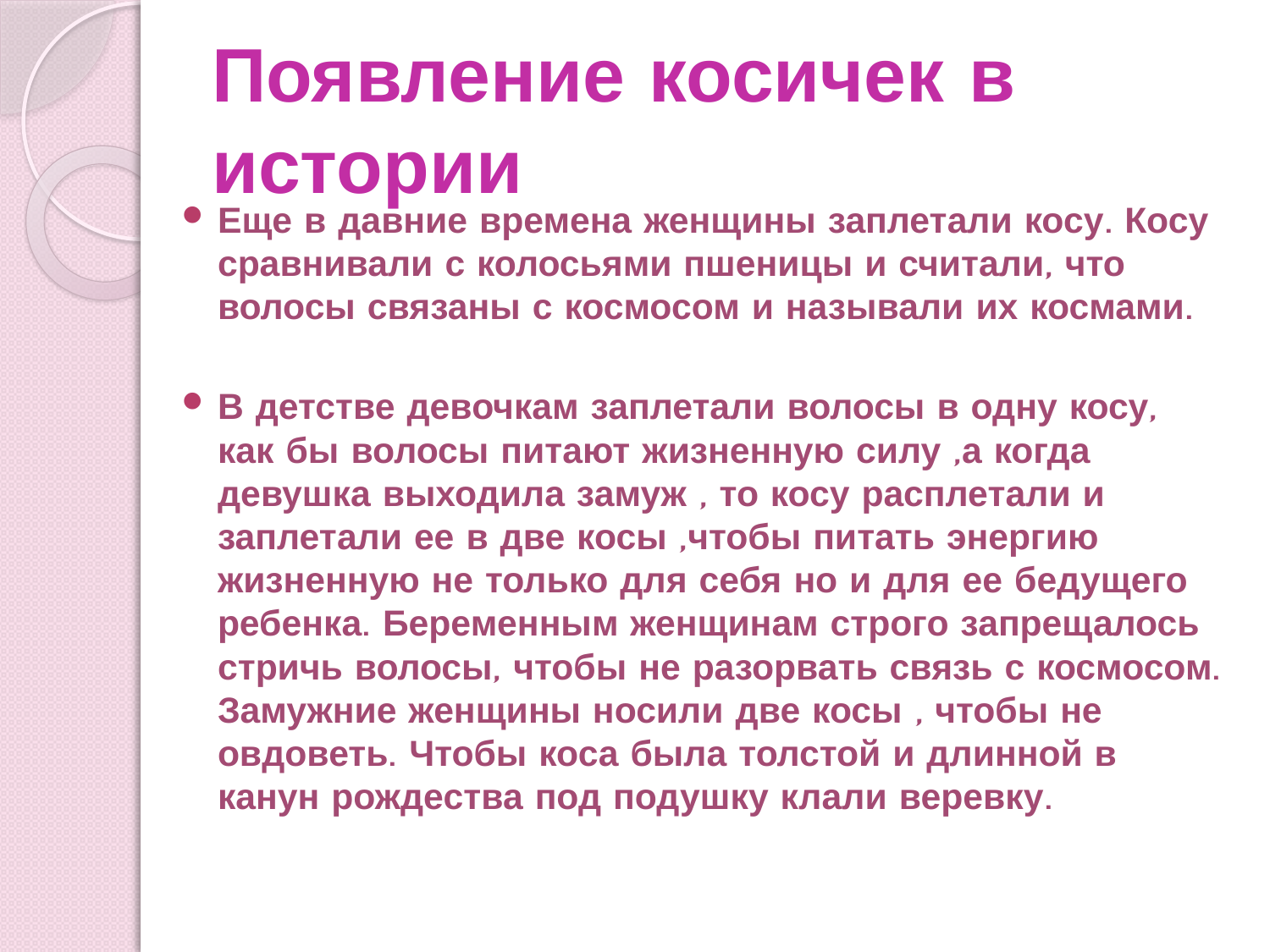

# Появление косичек в истории
Еще в давние времена женщины заплетали косу. Косу сравнивали с колосьями пшеницы и считали, что волосы связаны с космосом и называли их космами.

В детстве девочкам заплетали волосы в одну косу, как бы волосы питают жизненную силу ,а когда девушка выходила замуж , то косу расплетали и заплетали ее в две косы ,чтобы питать энергию жизненную не только для себя но и для ее бедущего ребенка. Беременным женщинам строго запрещалось стричь волосы, чтобы не разорвать связь с космосом. Замужние женщины носили две косы , чтобы не овдоветь. Чтобы коса была толстой и длинной в канун рождества под подушку клали веревку.